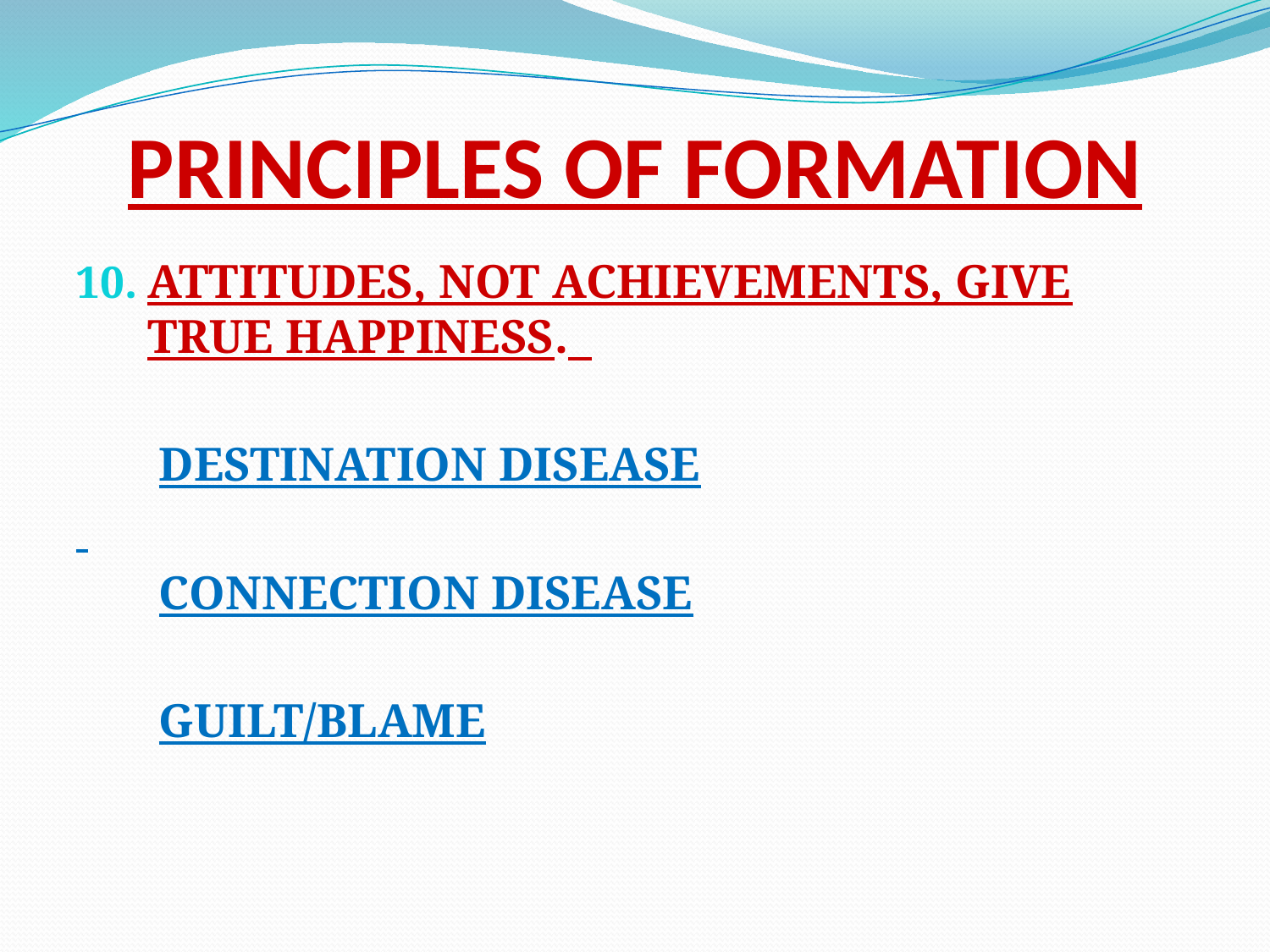

# PRINCIPLES OF FORMATION
ATTITUDES, NOT ACHIEVEMENTS, GIVE TRUE HAPPINESS.

       DESTINATION DISEASE

       CONNECTION DISEASE

       GUILT/BLAME